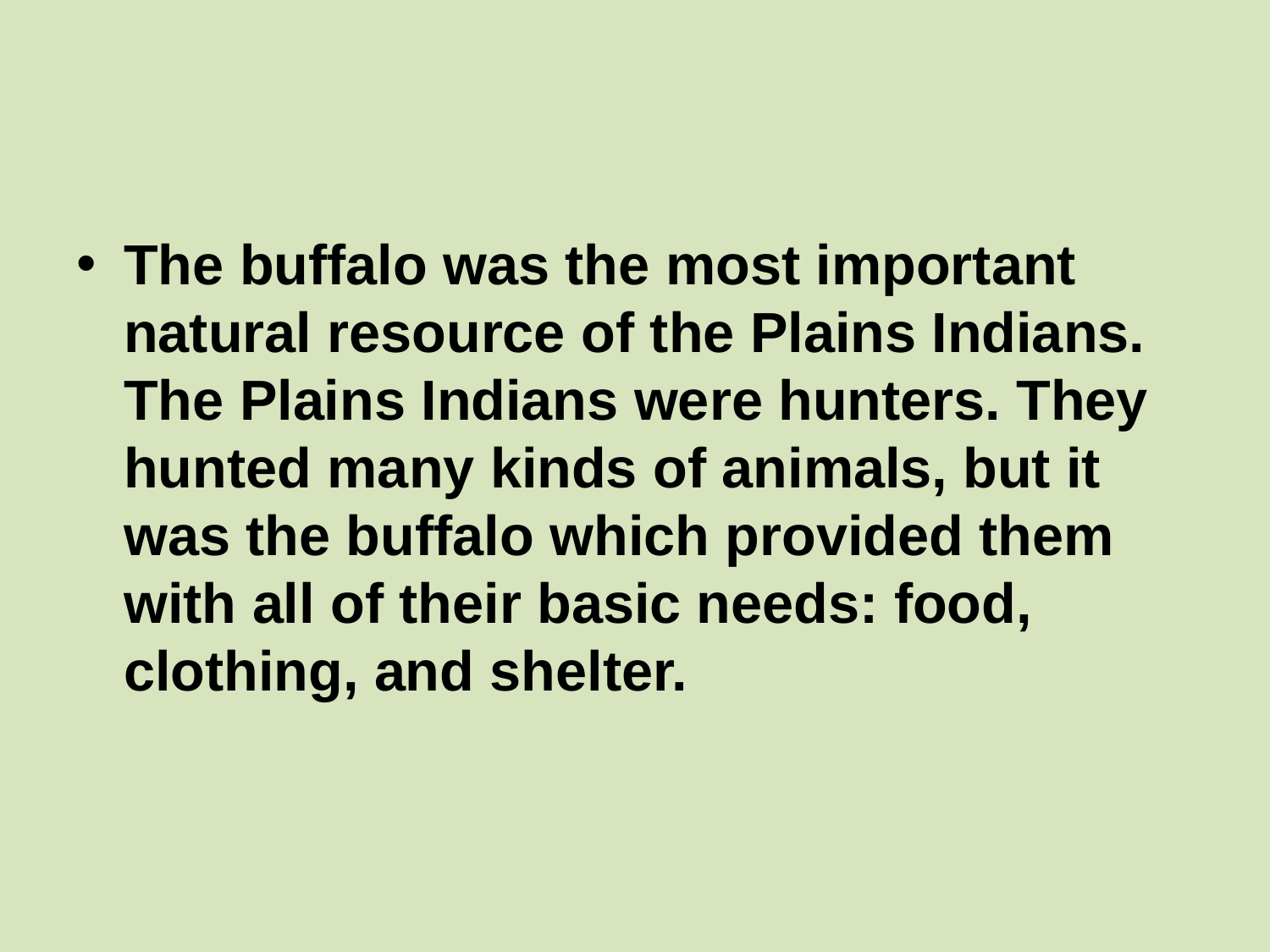

#
The buffalo was the most important natural resource of the Plains Indians. The Plains Indians were hunters. They hunted many kinds of animals, but it was the buffalo which provided them with all of their basic needs: food, clothing, and shelter.